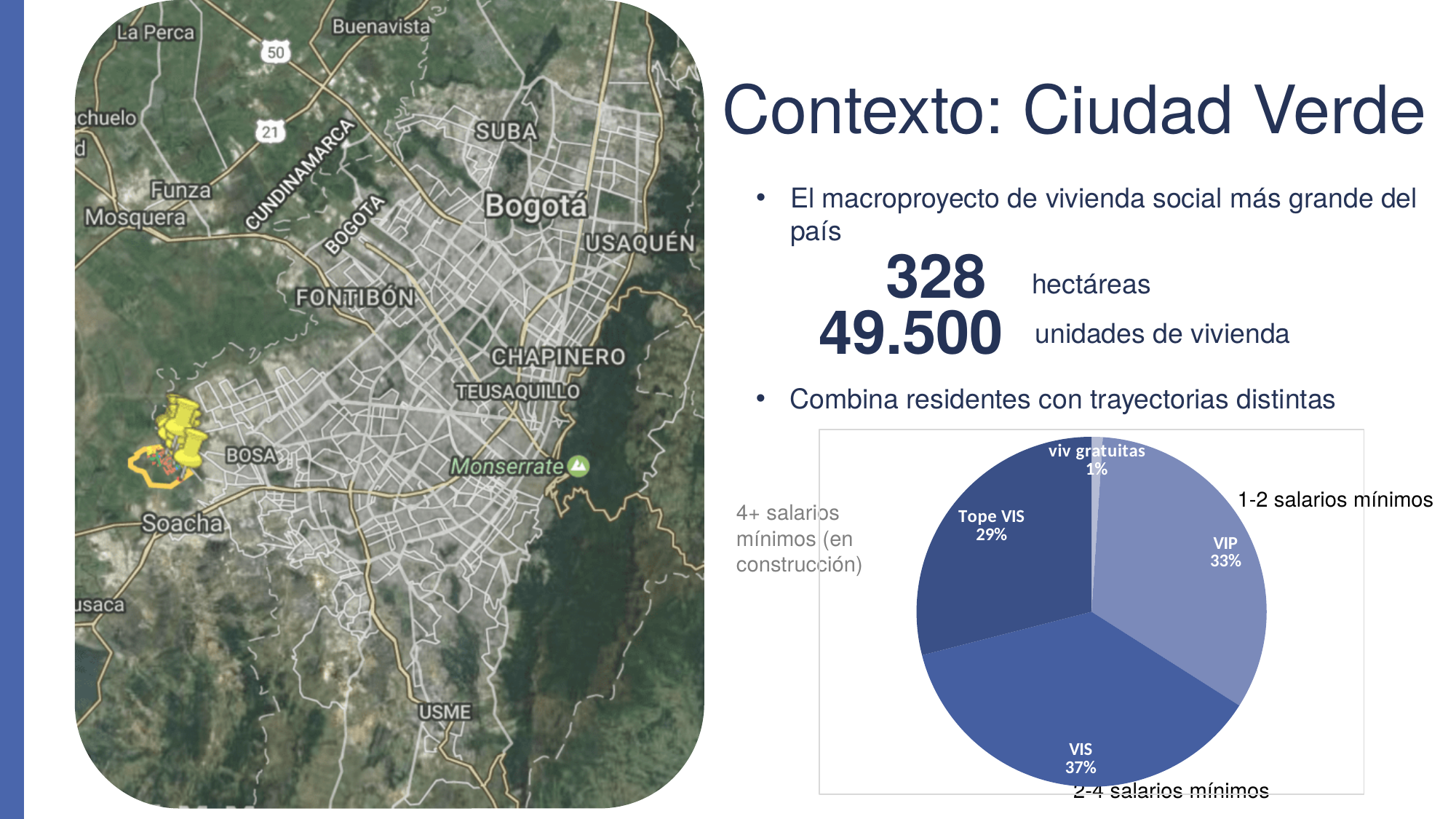

# Contexto: Ciudad Verde
El macroproyecto de vivienda social más grande del país
328
hectáreas
49.500
unidades de vivienda
Combina residentes con trayectorias distintas

### Chart

| Category |  |
|---|---|
| viv gratuitas | 507.0 |
| VIP | 16323.0 |
| VIS | 18315.0 |
| Tope VIS | 14355.0 |
1-2 salarios mínimos
4+ salarios mínimos (en construcción)
2-4 salarios mínimos